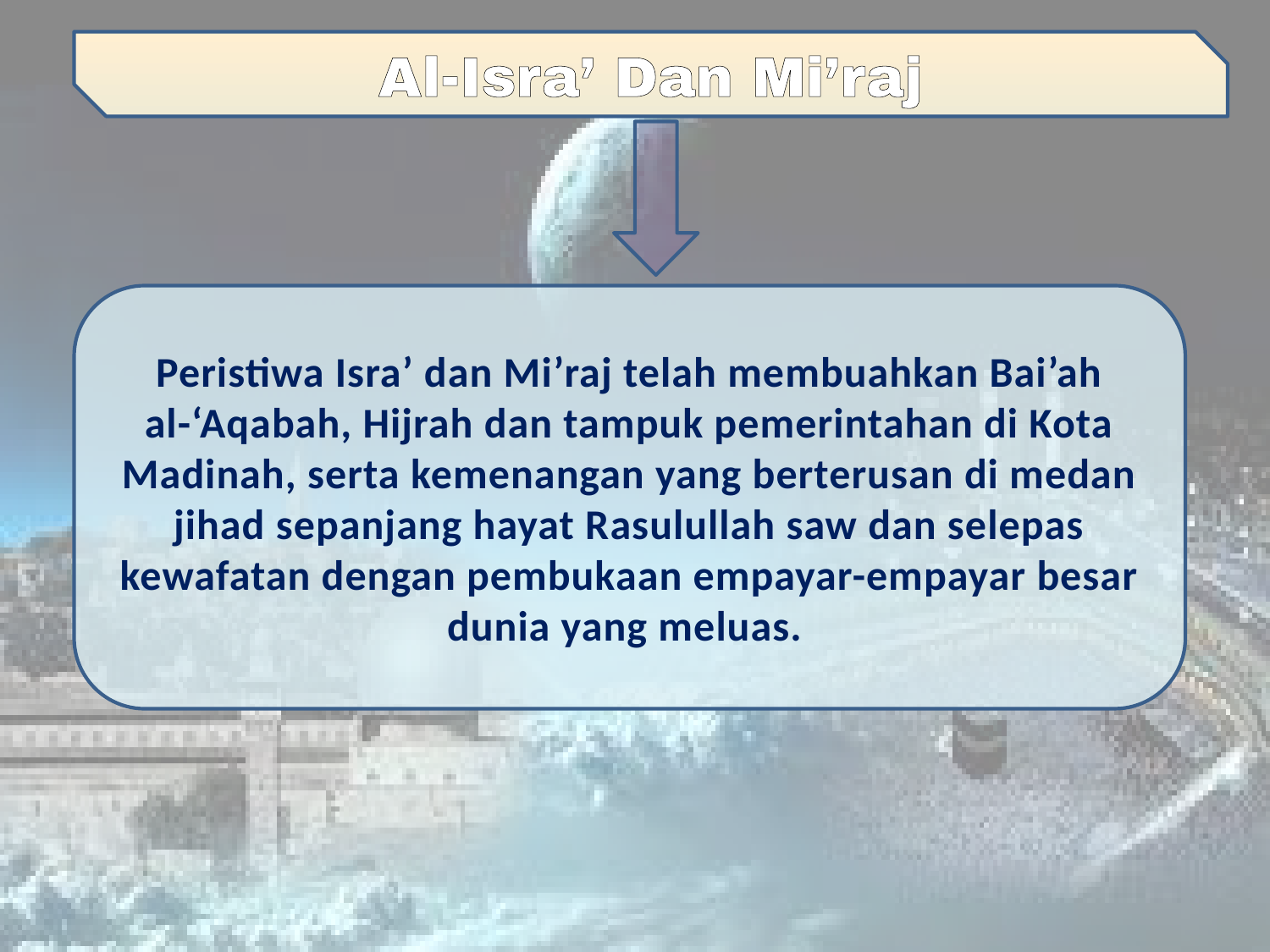

Al-Isra’ Dan Mi’raj

Peristiwa Isra’ dan Mi’raj telah membuahkan Bai’ah al-‘Aqabah, Hijrah dan tampuk pemerintahan di Kota Madinah, serta kemenangan yang berterusan di medan jihad sepanjang hayat Rasulullah saw dan selepas kewafatan dengan pembukaan empayar-empayar besar dunia yang meluas.